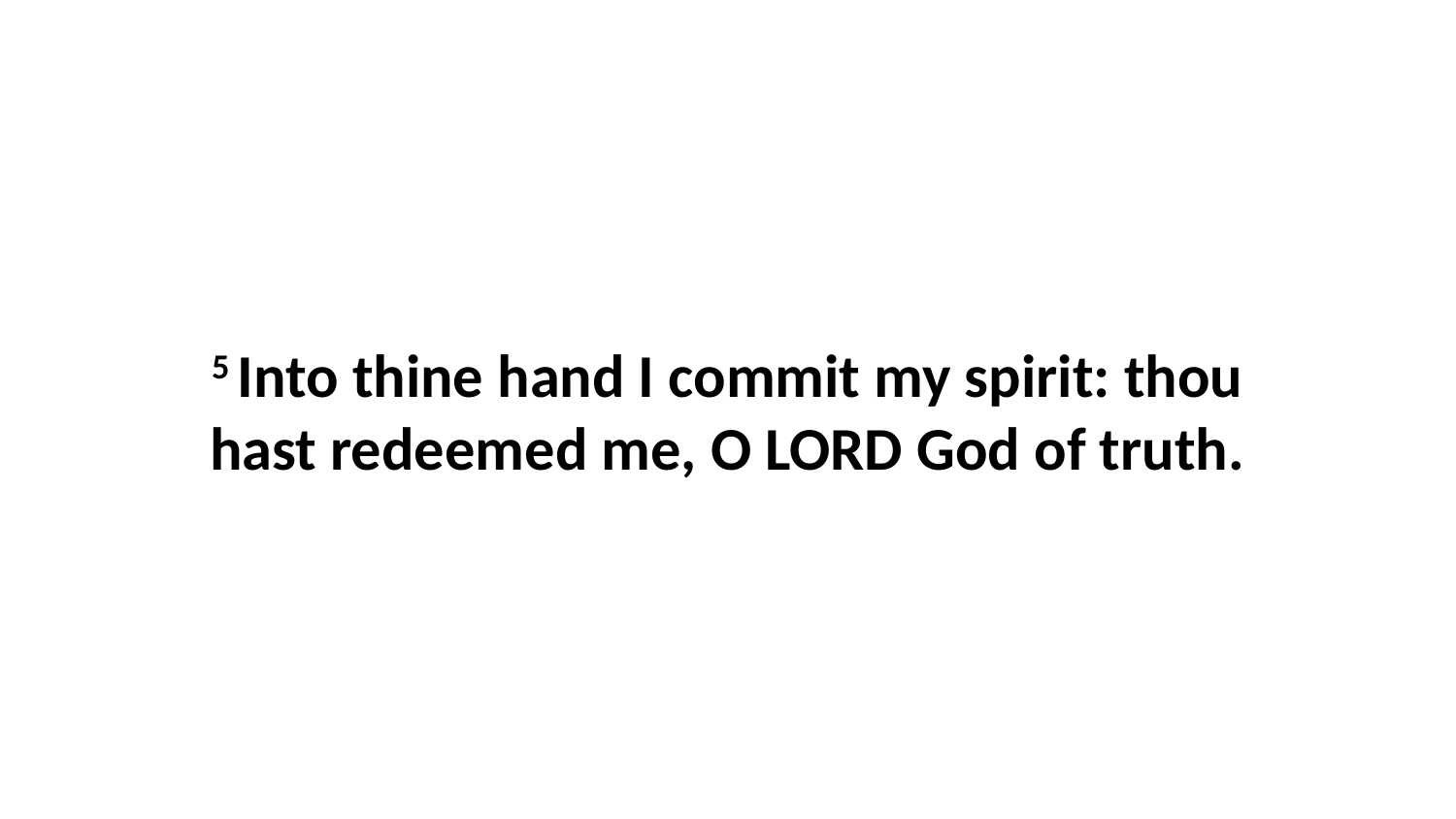

5 Into thine hand I commit my spirit: thou hast redeemed me, O LORD God of truth.